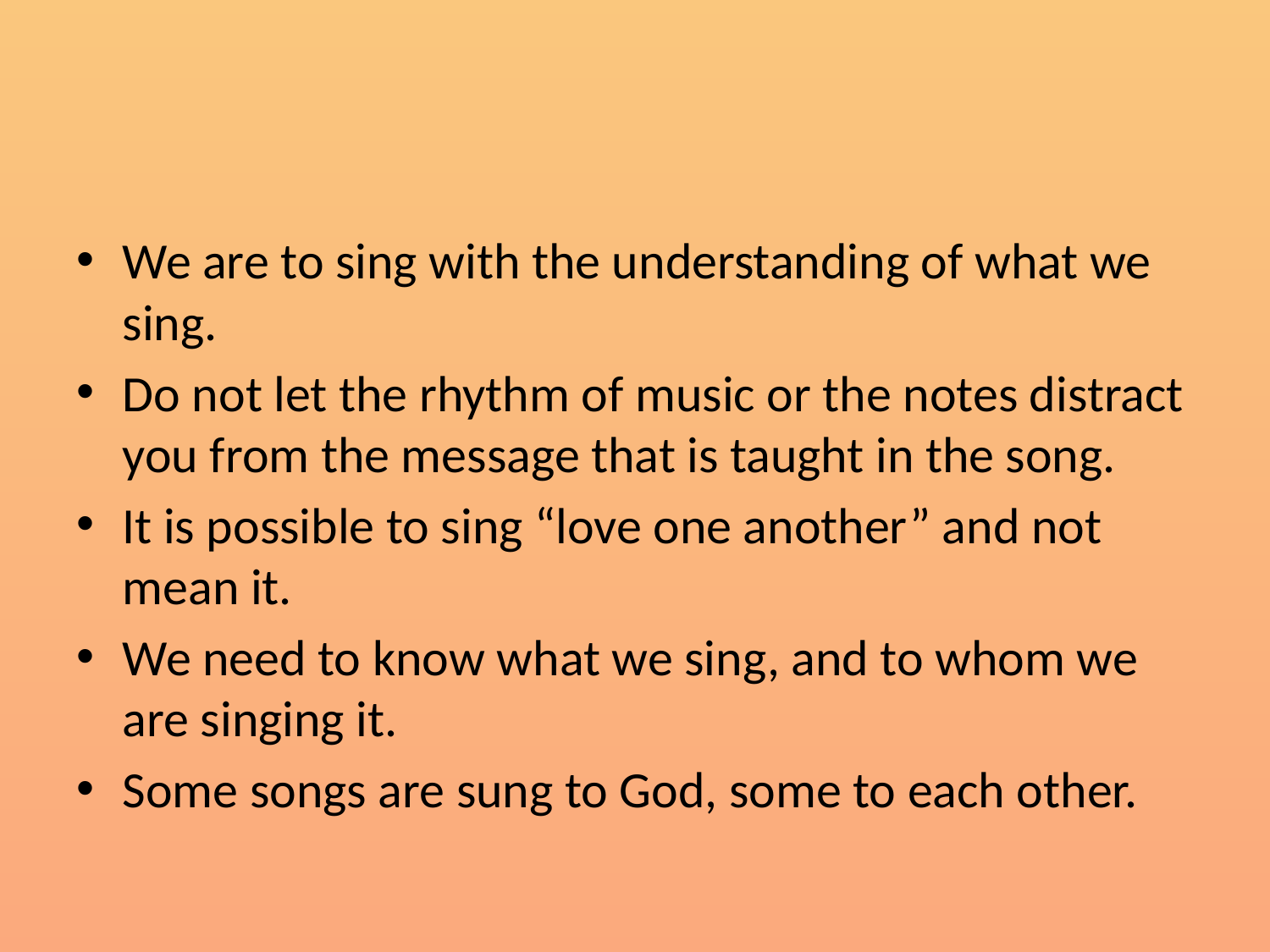

#
We are to sing with the understanding of what we sing.
Do not let the rhythm of music or the notes distract you from the message that is taught in the song.
It is possible to sing “love one another” and not mean it.
We need to know what we sing, and to whom we are singing it.
Some songs are sung to God, some to each other.